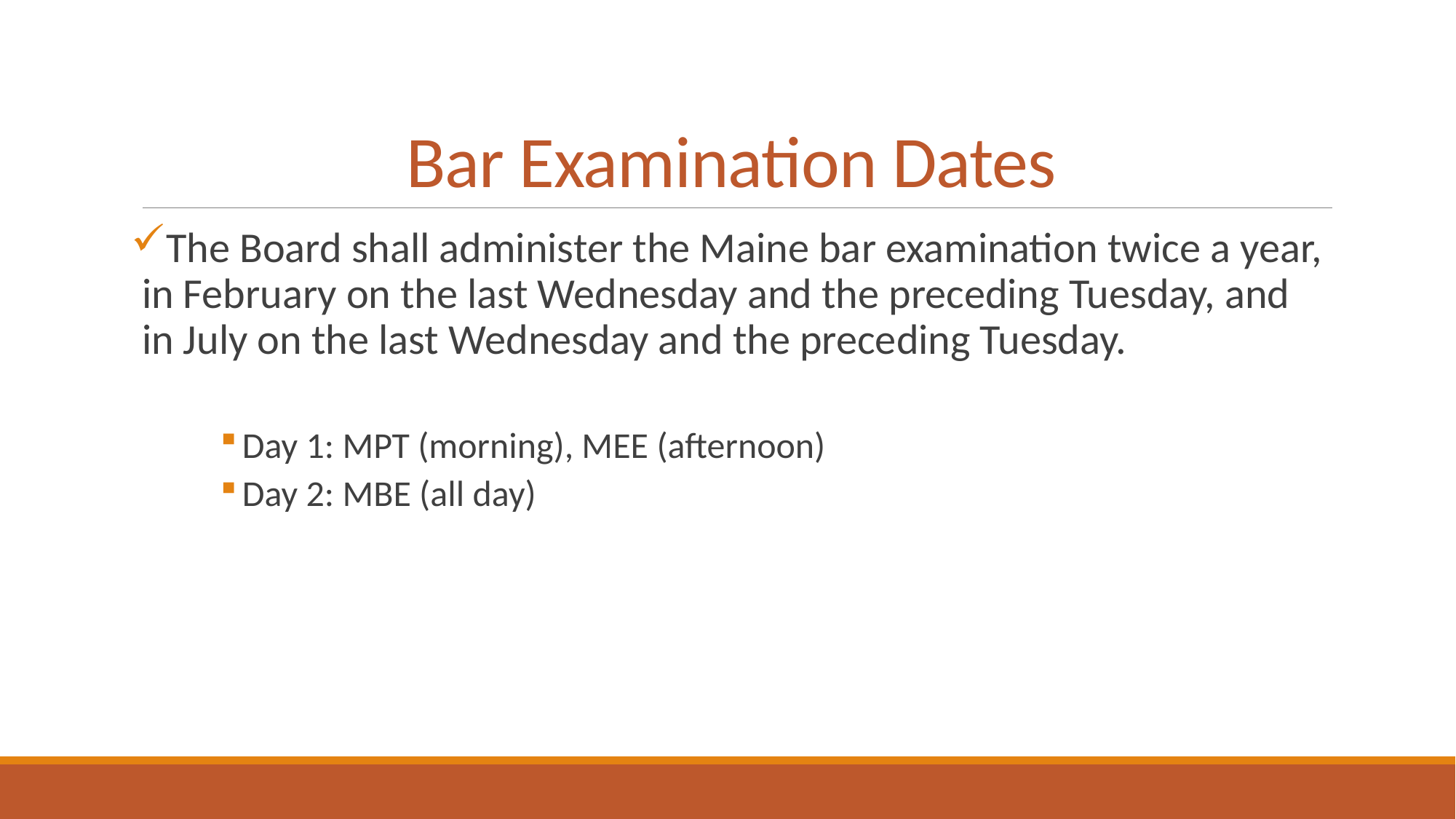

# Bar Examination Dates
The Board shall administer the Maine bar examination twice a year, in February on the last Wednesday and the preceding Tuesday, and in July on the last Wednesday and the preceding Tuesday.

Day 1: MPT (morning), MEE (afternoon)
Day 2: MBE (all day)